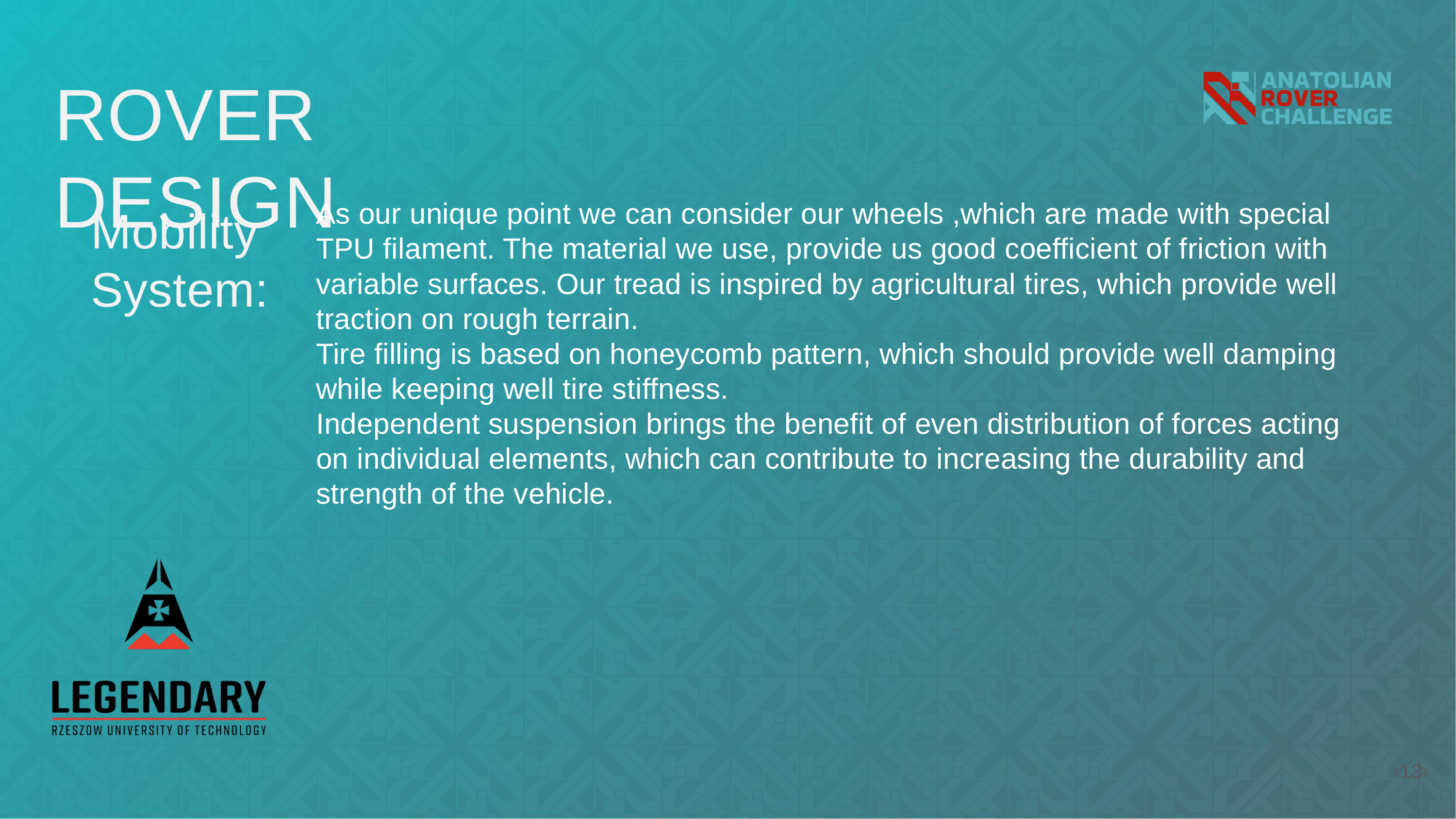

ROVER DESIGN

As our unique point we can consider our wheels ,which are made with special TPU filament. The material we use, provide us good coefficient of friction with variable surfaces. Our tread is inspired by agricultural tires, which provide well traction on rough terrain.
Tire filling is based on honeycomb pattern, which should provide well damping while keeping well tire stiffness.
Independent suspension brings the benefit of even distribution of forces acting on individual elements, which can contribute to increasing the durability and strength of the vehicle.

Mobility
System:

‹13›